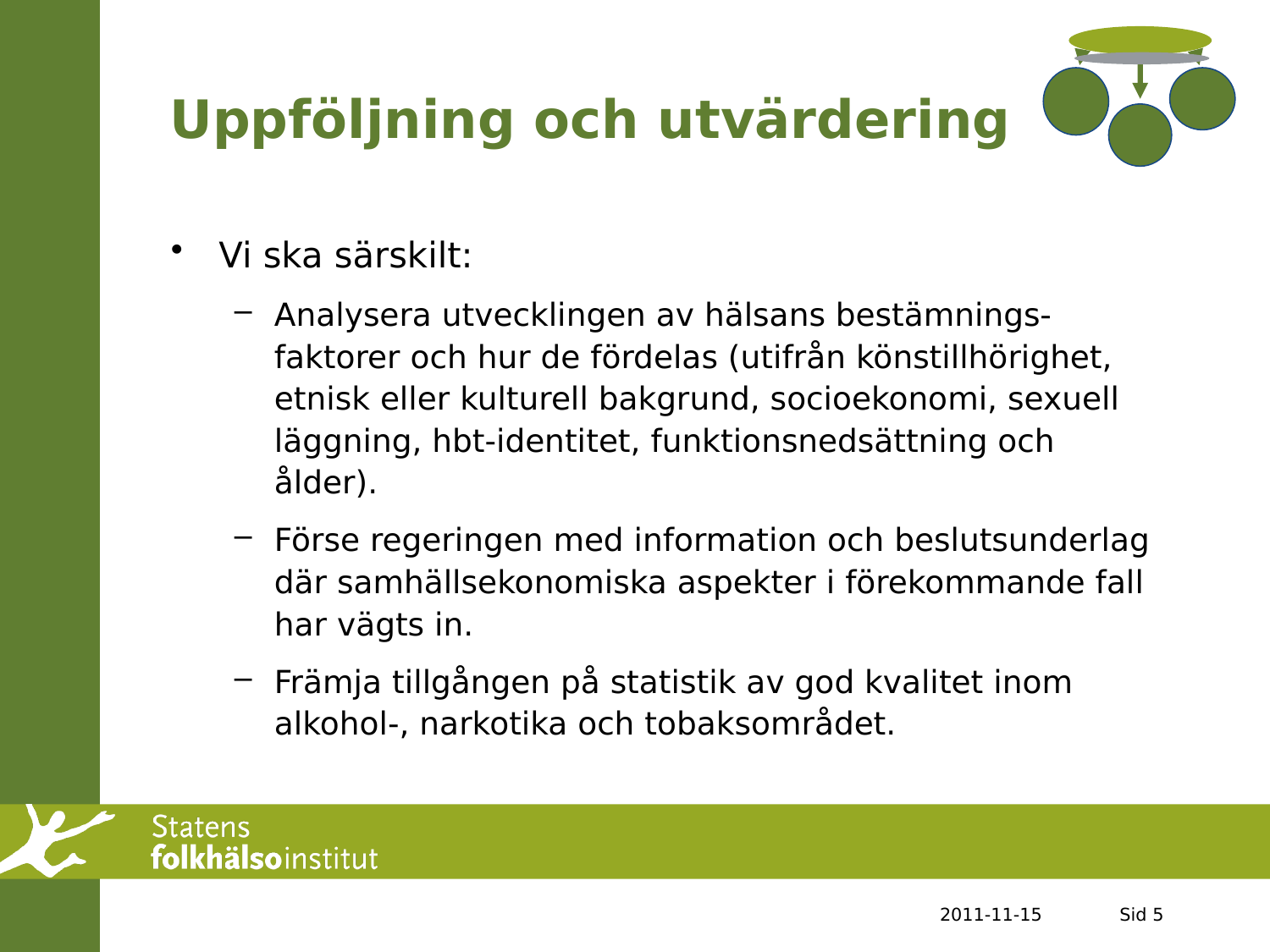

# Uppföljning och utvärdering

Vi ska särskilt:
Analysera utvecklingen av hälsans bestämnings-faktorer och hur de fördelas (utifrån könstillhörighet, etnisk eller kulturell bakgrund, socioekonomi, sexuell läggning, hbt-identitet, funktionsnedsättning och ålder).
Förse regeringen med information och beslutsunderlag där samhällsekonomiska aspekter i förekommande fall har vägts in.
Främja tillgången på statistik av god kvalitet inom alkohol-, narkotika och tobaksområdet.
2011-11-15
Sid 5